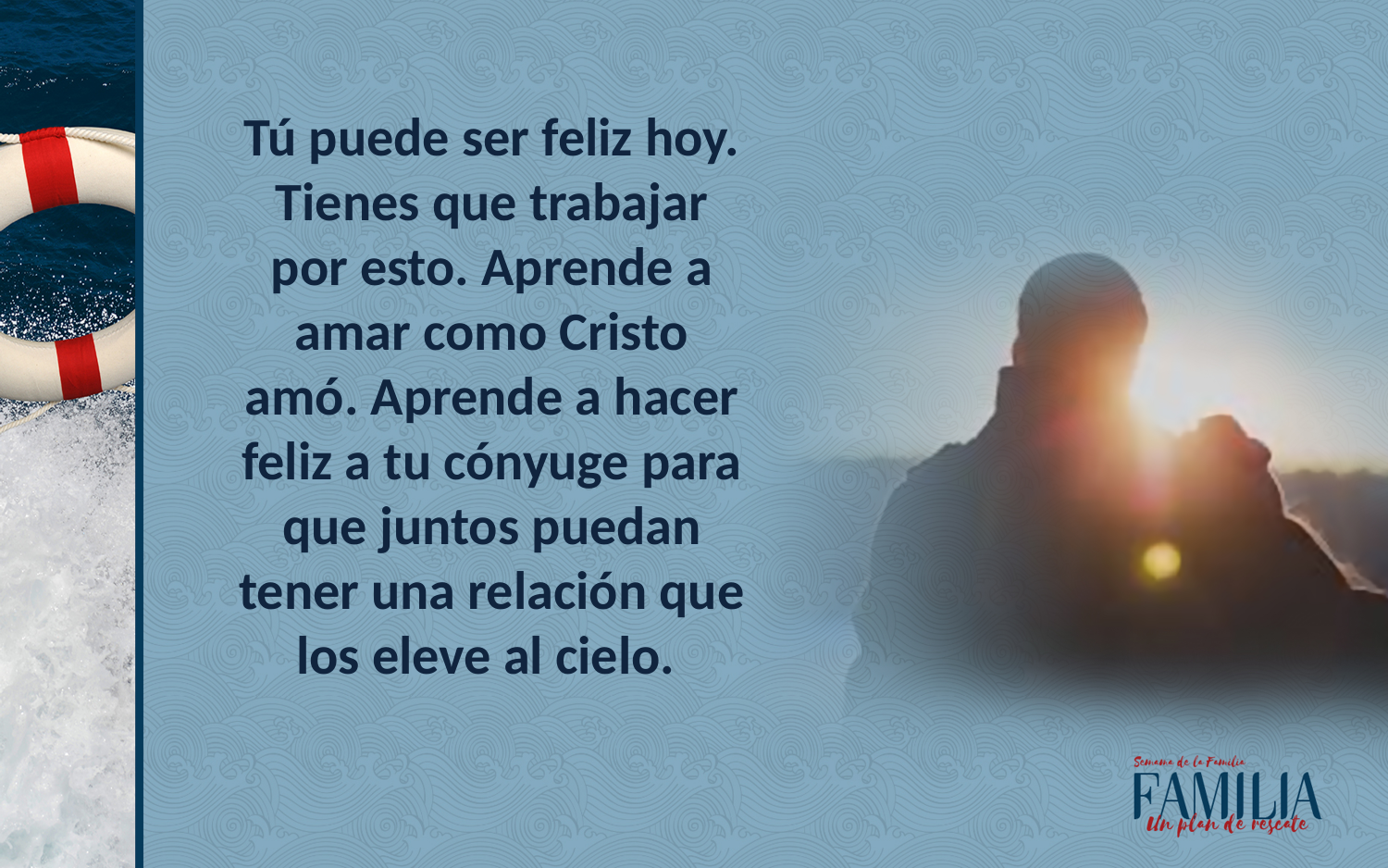

Tú puede ser feliz hoy. Tienes que trabajar por esto. Aprende a amar como Cristo amó. Aprende a hacer feliz a tu cónyuge para que juntos puedan tener una relación que los eleve al cielo.